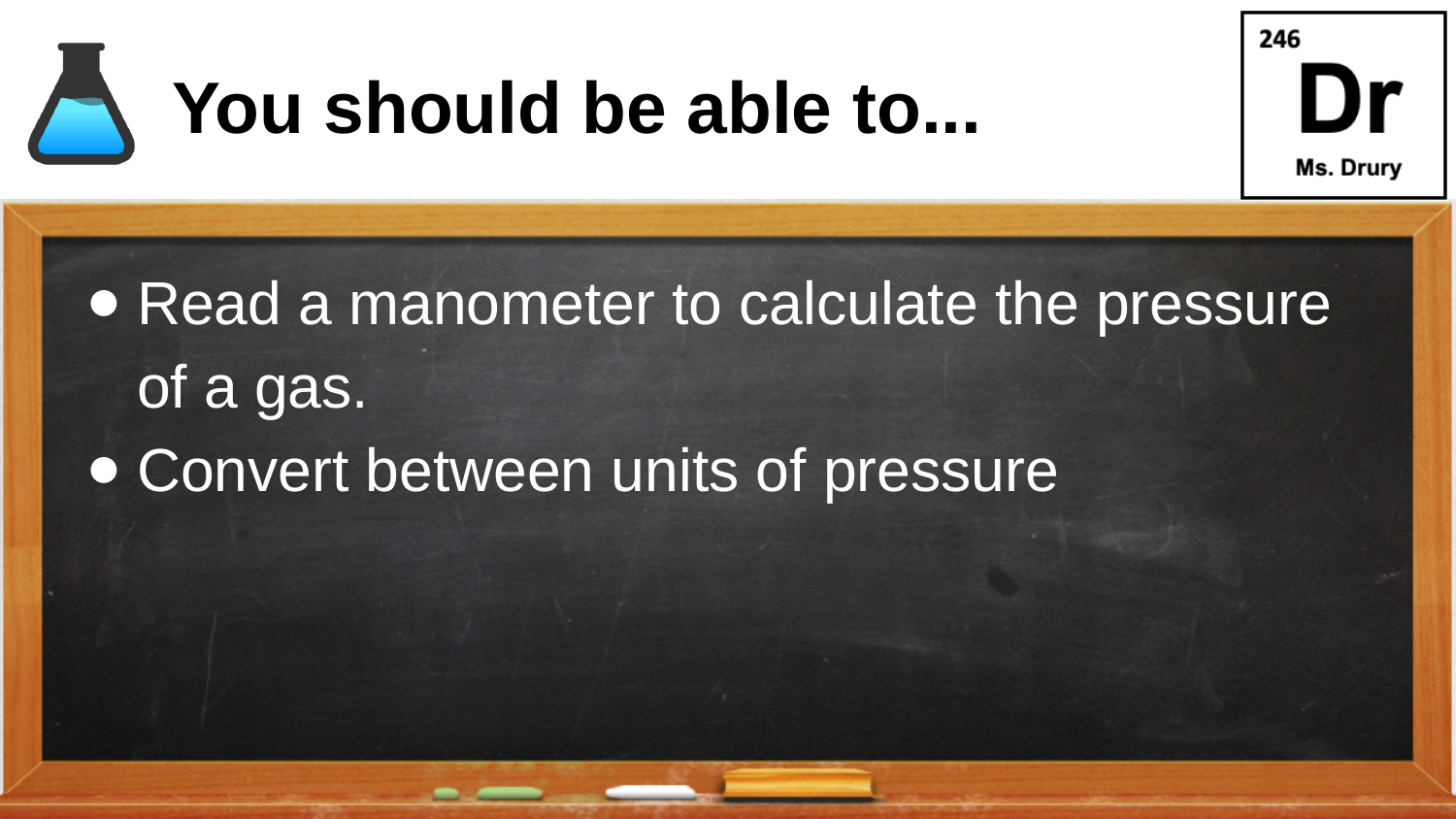

# You should be able to...
Read a manometer to calculate the pressure of a gas.
Convert between units of pressure